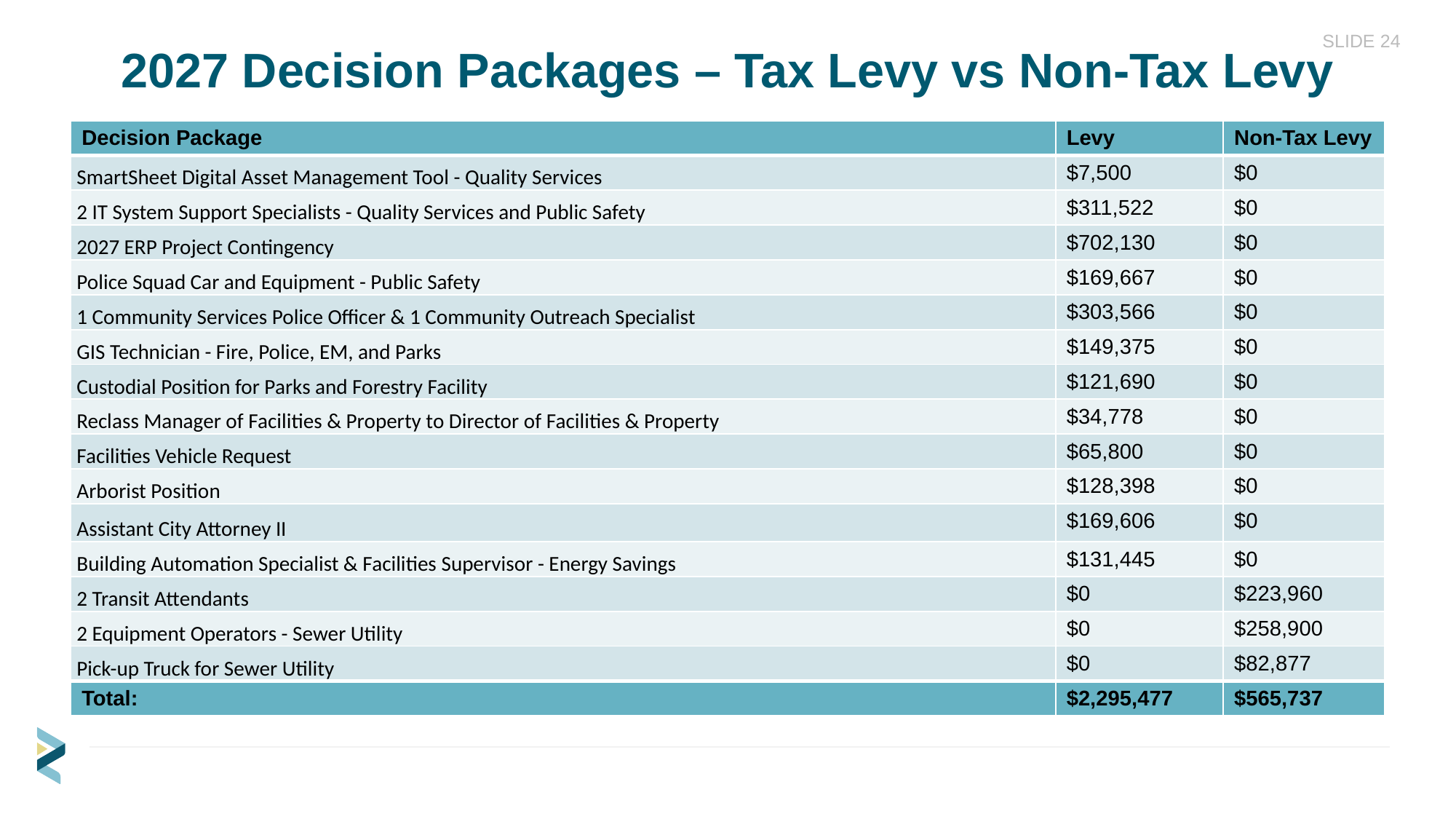

SLIDE 24
# 2027 Decision Packages – Tax Levy vs Non-Tax Levy
| Decision Package | Levy | Non-Tax Levy |
| --- | --- | --- |
| SmartSheet Digital Asset Management Tool - Quality Services | $7,500 | $0 |
| 2 IT System Support Specialists - Quality Services and Public Safety | $311,522 | $0 |
| 2027 ERP Project Contingency | $702,130 | $0 |
| Police Squad Car and Equipment - Public Safety | $169,667 | $0 |
| 1 Community Services Police Officer & 1 Community Outreach Specialist | $303,566 | $0 |
| GIS Technician - Fire, Police, EM, and Parks | $149,375 | $0 |
| Custodial Position for Parks and Forestry Facility | $121,690 | $0 |
| Reclass Manager of Facilities & Property to Director of Facilities & Property | $34,778 | $0 |
| Facilities Vehicle Request | $65,800 | $0 |
| Arborist Position | $128,398 | $0 |
| Assistant City Attorney II | $169,606 | $0 |
| Building Automation Specialist & Facilities Supervisor - Energy Savings | $131,445 | $0 |
| 2 Transit Attendants | $0 | $223,960 |
| 2 Equipment Operators - Sewer Utility | $0 | $258,900 |
| Pick-up Truck for Sewer Utility | $0 | $82,877 |
| Total: | $2,295,477 | $565,737 |